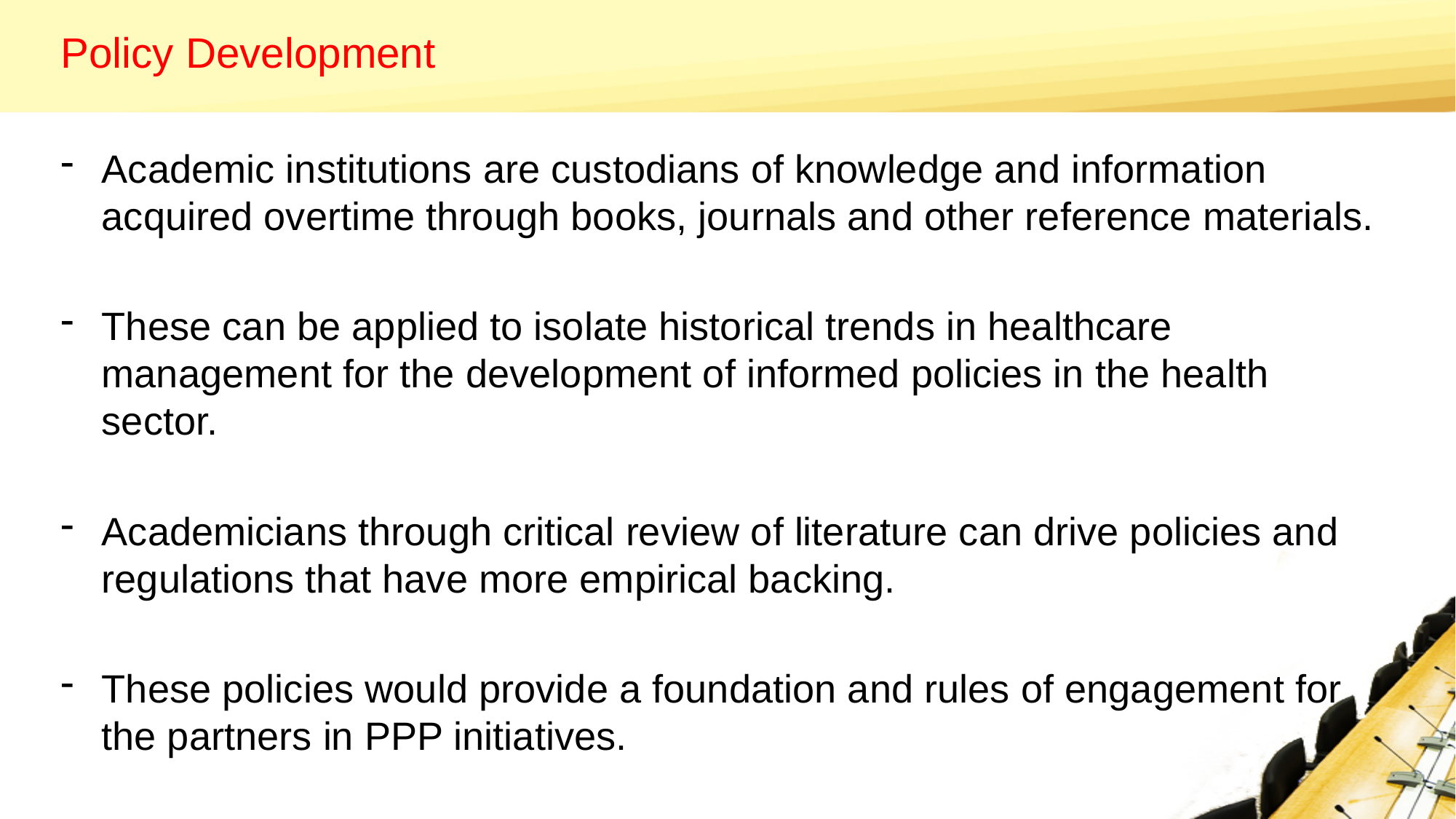

Policy Development

Academic institutions are custodians of knowledge and information acquired overtime through books, journals and other reference materials.

These can be applied to isolate historical trends in healthcare management for the development of informed policies in the health sector.

Academicians through critical review of literature can drive policies and regulations that have more empirical backing.

These policies would provide a foundation and rules of engagement for the partners in PPP initiatives.